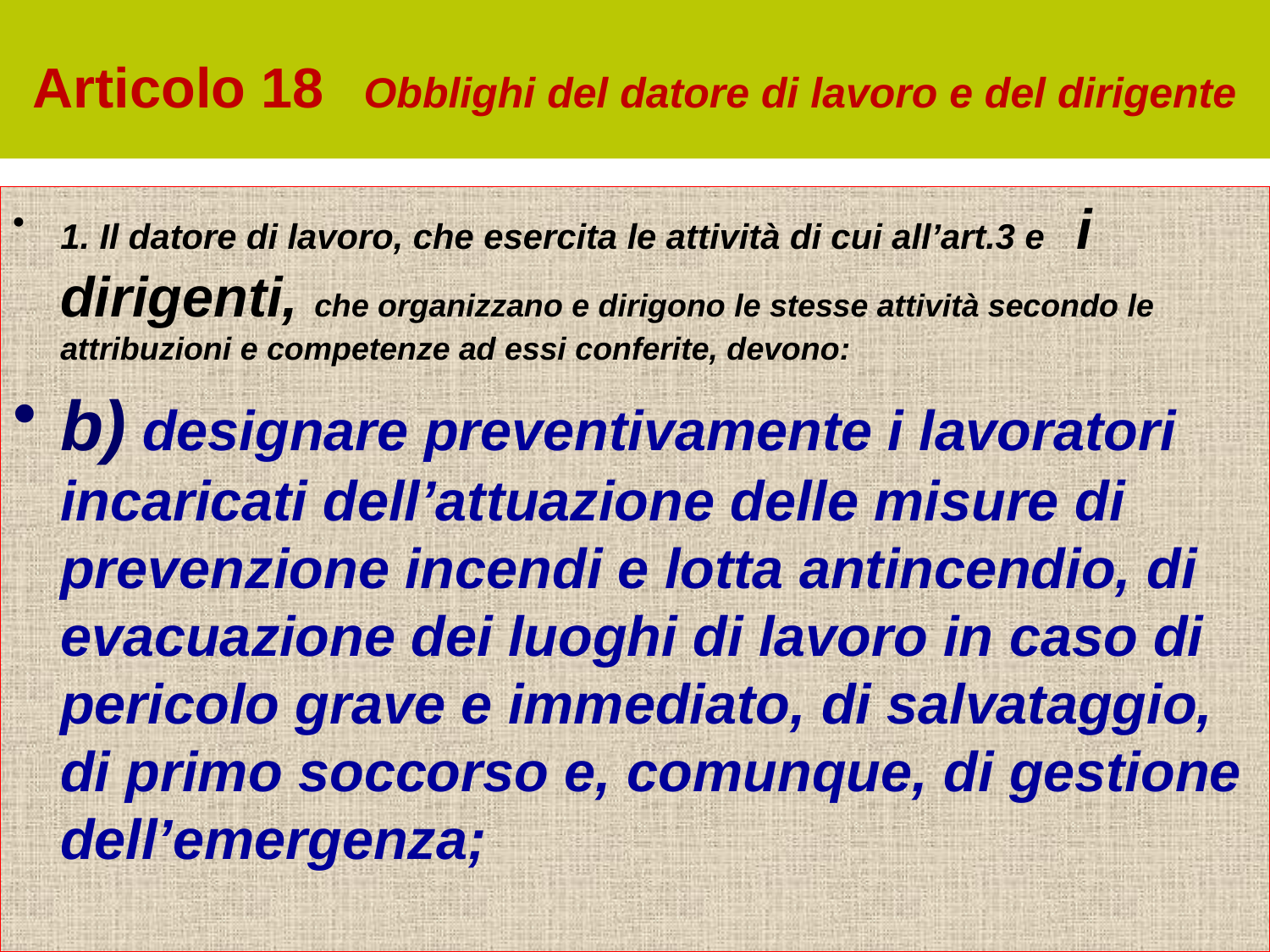

# Articolo 18  Obblighi del datore di lavoro e del dirigente
1. Il datore di lavoro, che esercita le attività di cui all’art.3 e  i dirigenti, che organizzano e dirigono le stesse attività secondo le attribuzioni e competenze ad essi conferite, devono:
b) designare preventivamente i lavoratori incaricati dell’attuazione delle misure di prevenzione incendi e lotta antincendio, di evacuazione dei luoghi di lavoro in caso di pericolo grave e immediato, di salvataggio, di primo soccorso e, comunque, di gestione dell’emergenza;